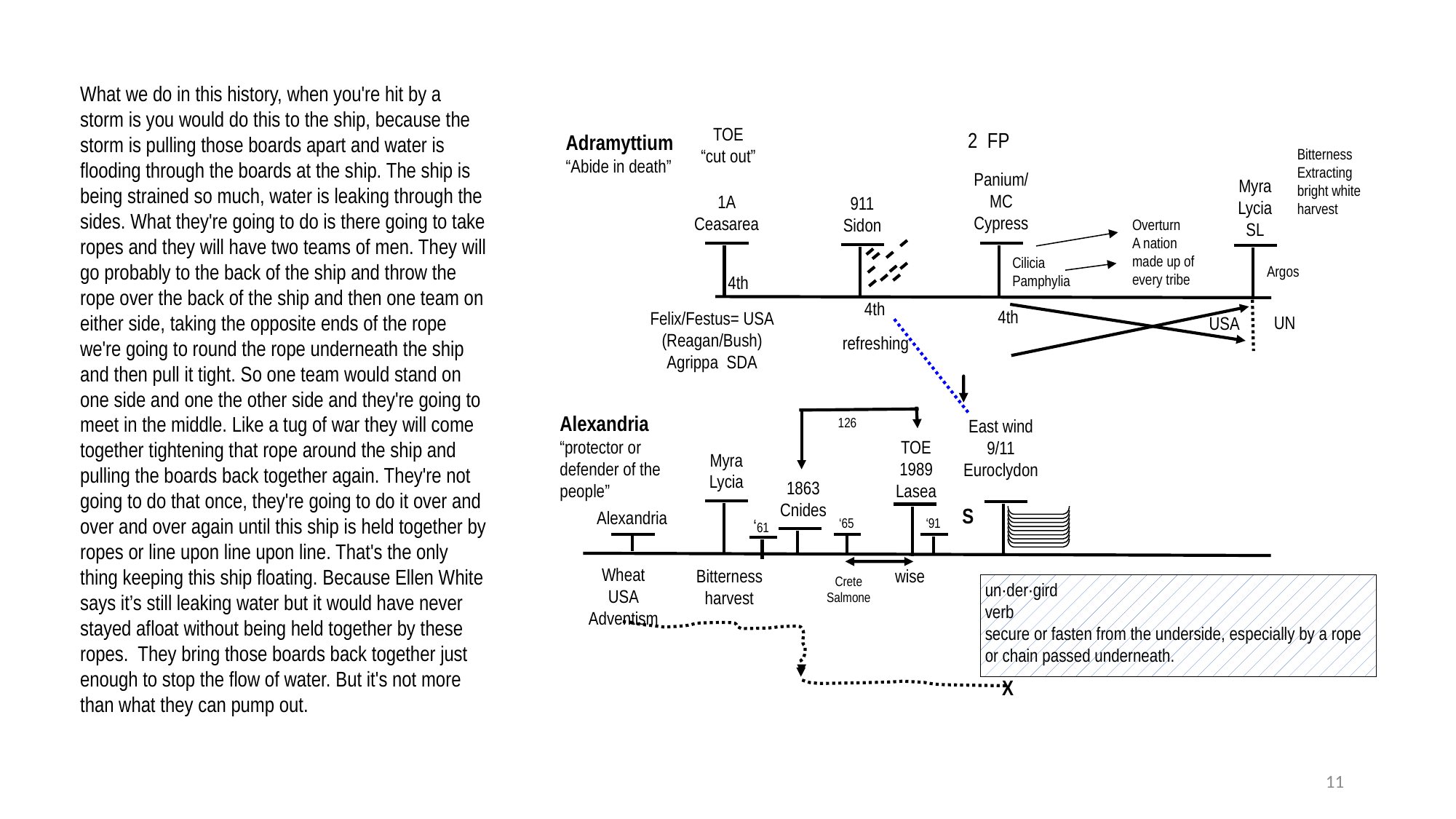

What we do in this history, when you're hit by a storm is you would do this to the ship, because the storm is pulling those boards apart and water is flooding through the boards at the ship. The ship is being strained so much, water is leaking through the sides. What they're going to do is there going to take ropes and they will have two teams of men. They will go probably to the back of the ship and throw the rope over the back of the ship and then one team on either side, taking the opposite ends of the rope we're going to round the rope underneath the ship and then pull it tight. So one team would stand on one side and one the other side and they're going to meet in the middle. Like a tug of war they will come together tightening that rope around the ship and pulling the boards back together again. They're not going to do that once, they're going to do it over and over and over again until this ship is held together by ropes or line upon line upon line. That's the only thing keeping this ship floating. Because Ellen White says it’s still leaking water but it would have never stayed afloat without being held together by these ropes.  They bring those boards back together just enough to stop the flow of water. But it's not more than what they can pump out.

TOE
“cut out”
2  FP
Adramyttium
“Abide in death”
Bitterness
Extracting
bright white
harvest
Panium/
MC
Cypress
Myra
Lycia
SL
1A
Ceasarea
911
Sidon
Overturn
A nation made up of every tribe

Cilicia
Pamphylia
Argos

4th
4th
4th
Felix/Festus= USA
(Reagan/Bush)
Agrippa  SDA
UN
USA
refreshing

Alexandria
“protector or
defender of the people”
126
East wind
9/11
Euroclydon
TOE
1989
Lasea
Myra
Lycia
1863
Cnides

S
Alexandria
‘61
‘65
‘91
Wheat
USA
Adventism
Bitterness
harvest
wise

Crete
Salmone
un·der·gird
verb
secure or fasten from the underside, especially by a rope or chain passed underneath.

X

11